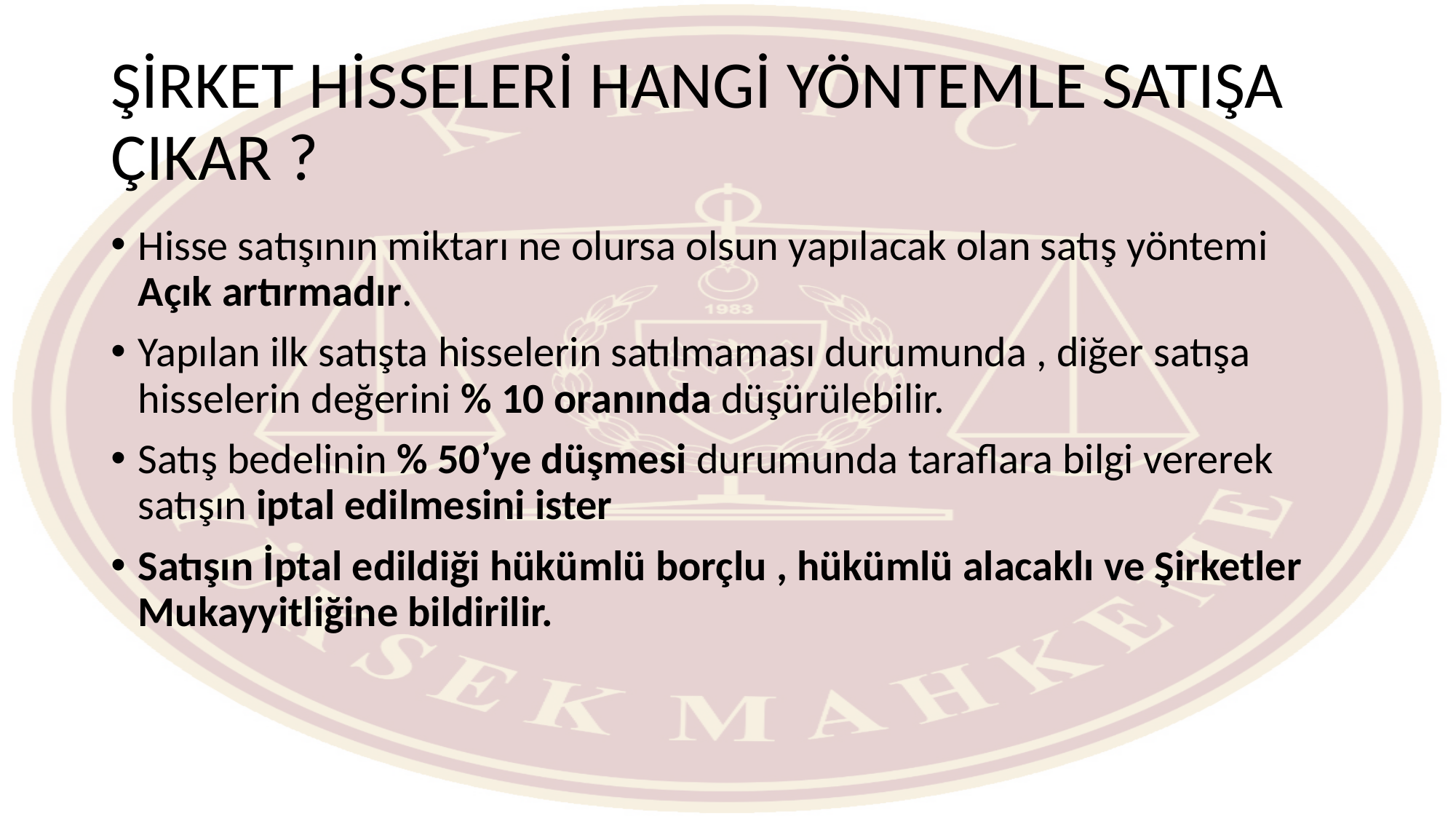

# ŞİRKET HİSSELERİ HANGİ YÖNTEMLE SATIŞA ÇIKAR ?
Hisse satışının miktarı ne olursa olsun yapılacak olan satış yöntemi Açık artırmadır.
Yapılan ilk satışta hisselerin satılmaması durumunda , diğer satışa hisselerin değerini % 10 oranında düşürülebilir.
Satış bedelinin % 50’ye düşmesi durumunda taraflara bilgi vererek satışın iptal edilmesini ister
Satışın İptal edildiği hükümlü borçlu , hükümlü alacaklı ve Şirketler Mukayyitliğine bildirilir.